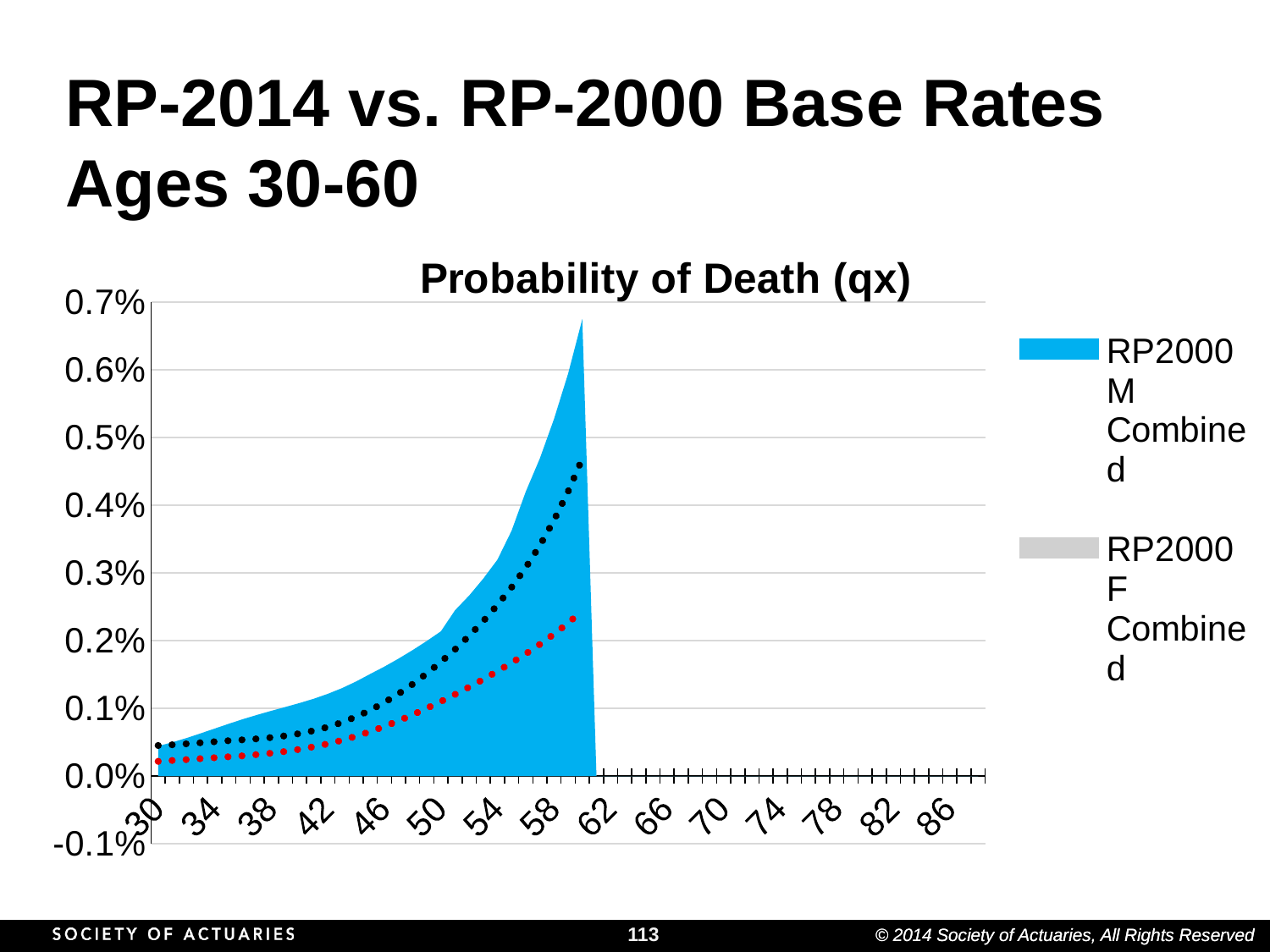

# RP-2014 vs. RP-2000 Base Rates  Ages 30-60

[unsupported chart]